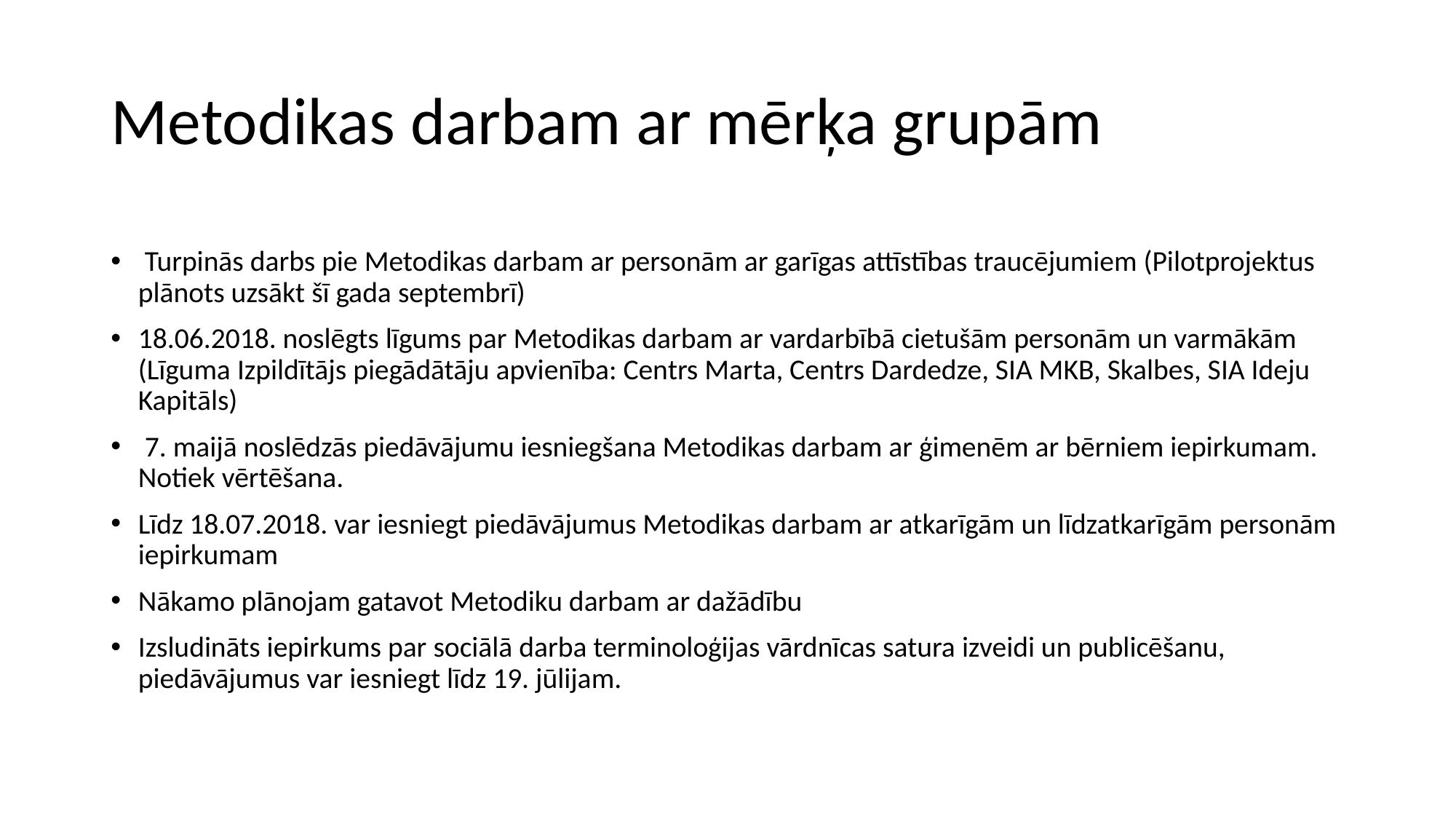

# Metodikas darbam ar mērķa grupām

 Turpinās darbs pie Metodikas darbam ar personām ar garīgas attīstības traucējumiem (Pilotprojektus plānots uzsākt šī gada septembrī)
18.06.2018. noslēgts līgums par Metodikas darbam ar vardarbībā cietušām personām un varmākām (Līguma Izpildītājs piegādātāju apvienība: Centrs Marta, Centrs Dardedze, SIA MKB, Skalbes, SIA Ideju Kapitāls)
 7. maijā noslēdzās piedāvājumu iesniegšana Metodikas darbam ar ģimenēm ar bērniem iepirkumam. Notiek vērtēšana.
Līdz 18.07.2018. var iesniegt piedāvājumus Metodikas darbam ar atkarīgām un līdzatkarīgām personām iepirkumam
Nākamo plānojam gatavot Metodiku darbam ar dažādību
Izsludināts iepirkums par sociālā darba terminoloģijas vārdnīcas satura izveidi un publicēšanu, piedāvājumus var iesniegt līdz 19. jūlijam.